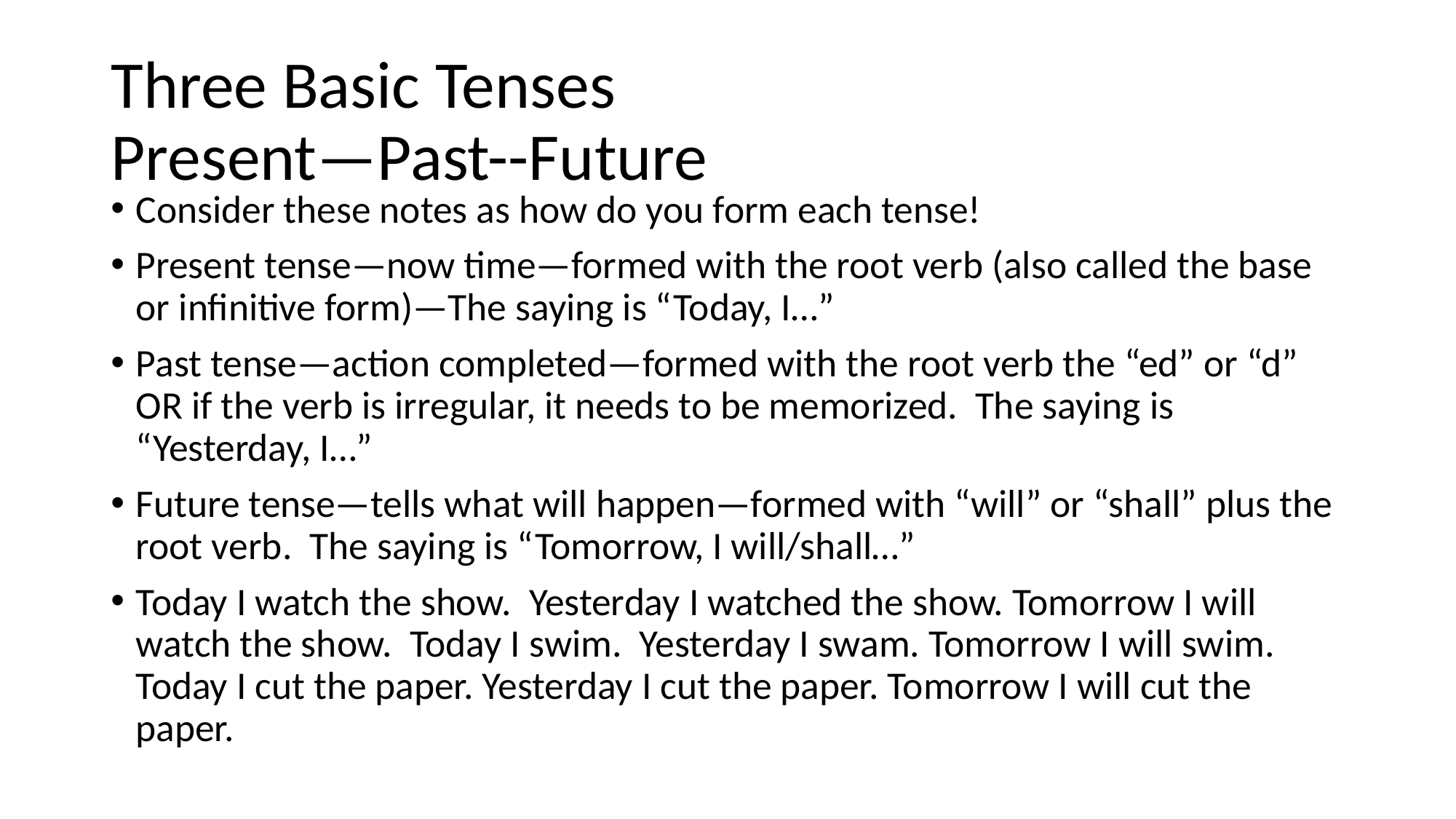

# Three Basic Tenses Present—Past--Future
Consider these notes as how do you form each tense!
Present tense—now time—formed with the root verb (also called the base or infinitive form)—The saying is “Today, I…”
Past tense—action completed—formed with the root verb the “ed” or “d” OR if the verb is irregular, it needs to be memorized.  The saying is “Yesterday, I…”
Future tense—tells what will happen—formed with “will” or “shall” plus the root verb.  The saying is “Tomorrow, I will/shall…”
Today I watch the show.  Yesterday I watched the show. Tomorrow I will watch the show.  Today I swim.  Yesterday I swam. Tomorrow I will swim.  Today I cut the paper. Yesterday I cut the paper. Tomorrow I will cut the paper.